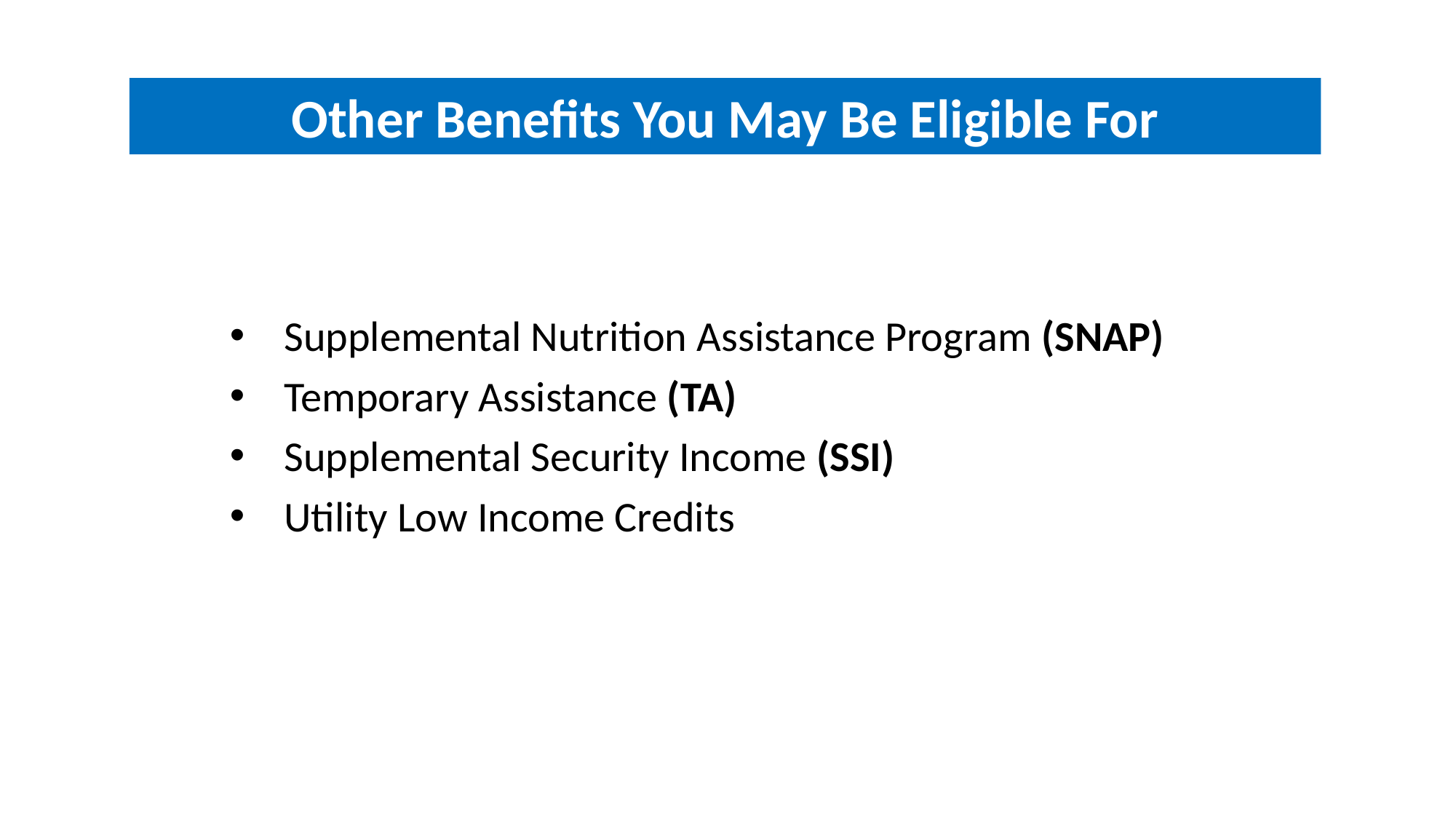

Other Benefits You May Be Eligible For
Supplemental Nutrition Assistance Program (SNAP)
Temporary Assistance (TA)
Supplemental Security Income (SSI)
Utility Low Income Credits